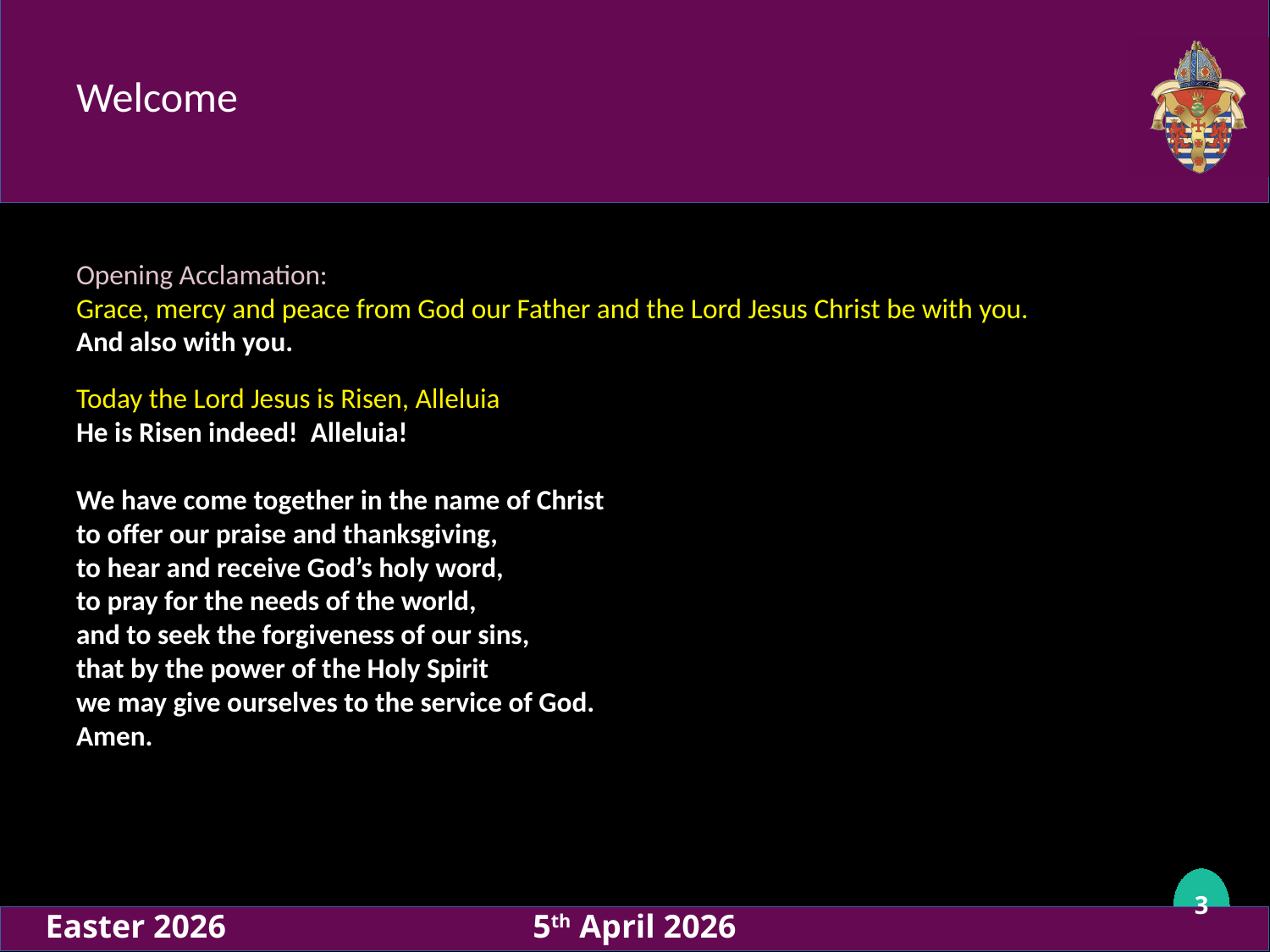

# Welcome
Opening Acclamation:
Grace, mercy and peace from God our Father and the Lord Jesus Christ be with you.
And also with you.
Today the Lord Jesus is Risen, Alleluia
He is Risen indeed!  Alleluia!

We have come together in the name of Christ
to offer our praise and thanksgiving,
to hear and receive God’s holy word,
to pray for the needs of the world,
and to seek the forgiveness of our sins,
that by the power of the Holy Spirit
we may give ourselves to the service of God.
Amen.